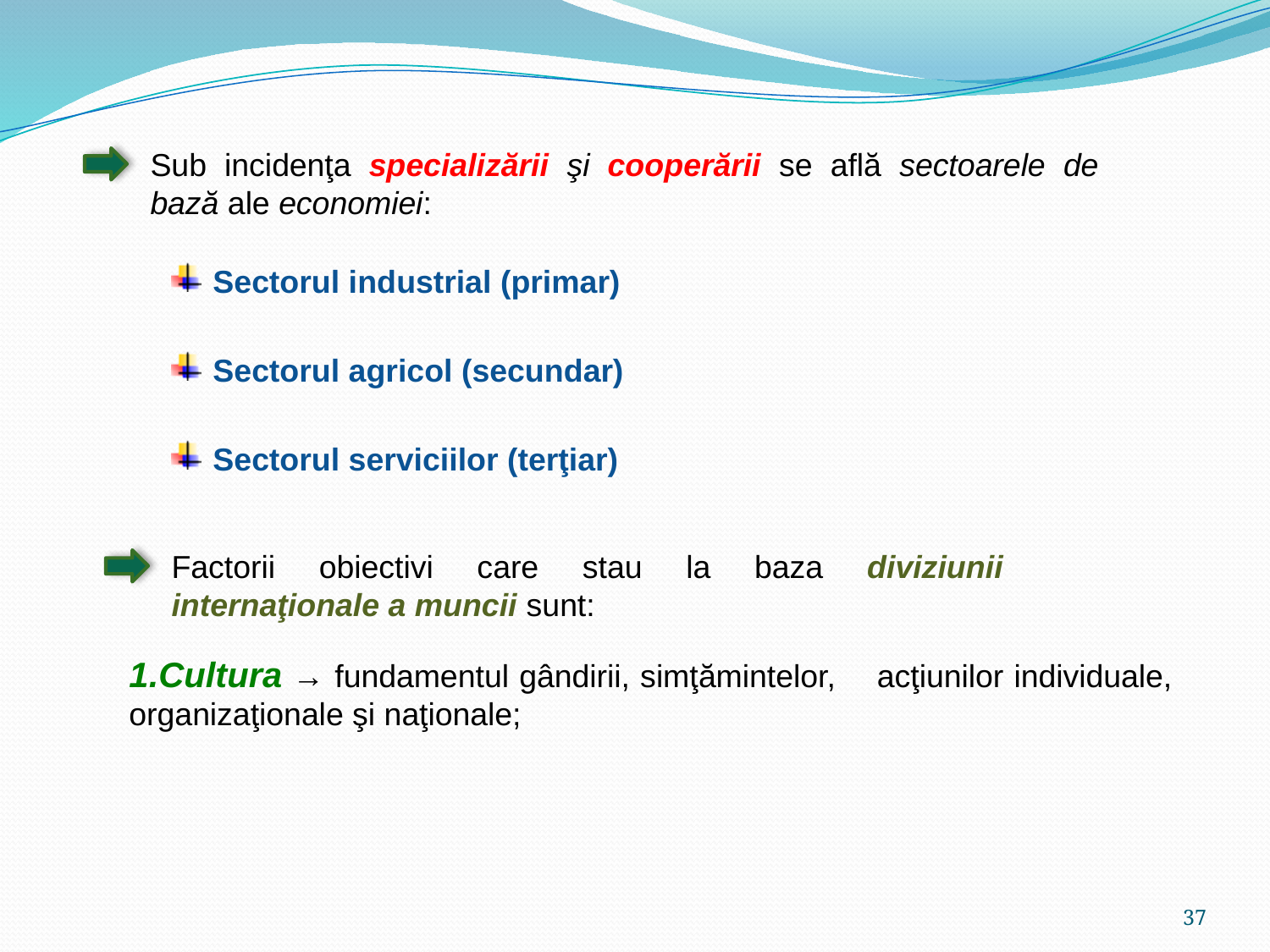

Sub incidenţa specializării şi cooperării se află sectoarele de bază ale economiei:

 Sectorul industrial (primar)

 Sectorul agricol (secundar)

 Sectorul serviciilor (terţiar)

Factorii obiectivi care stau la baza diviziunii internaţionale a muncii sunt:

1.Cultura → fundamentul gândirii, simţămintelor,    acţiunilor individuale, organizaţionale şi naţionale;
37